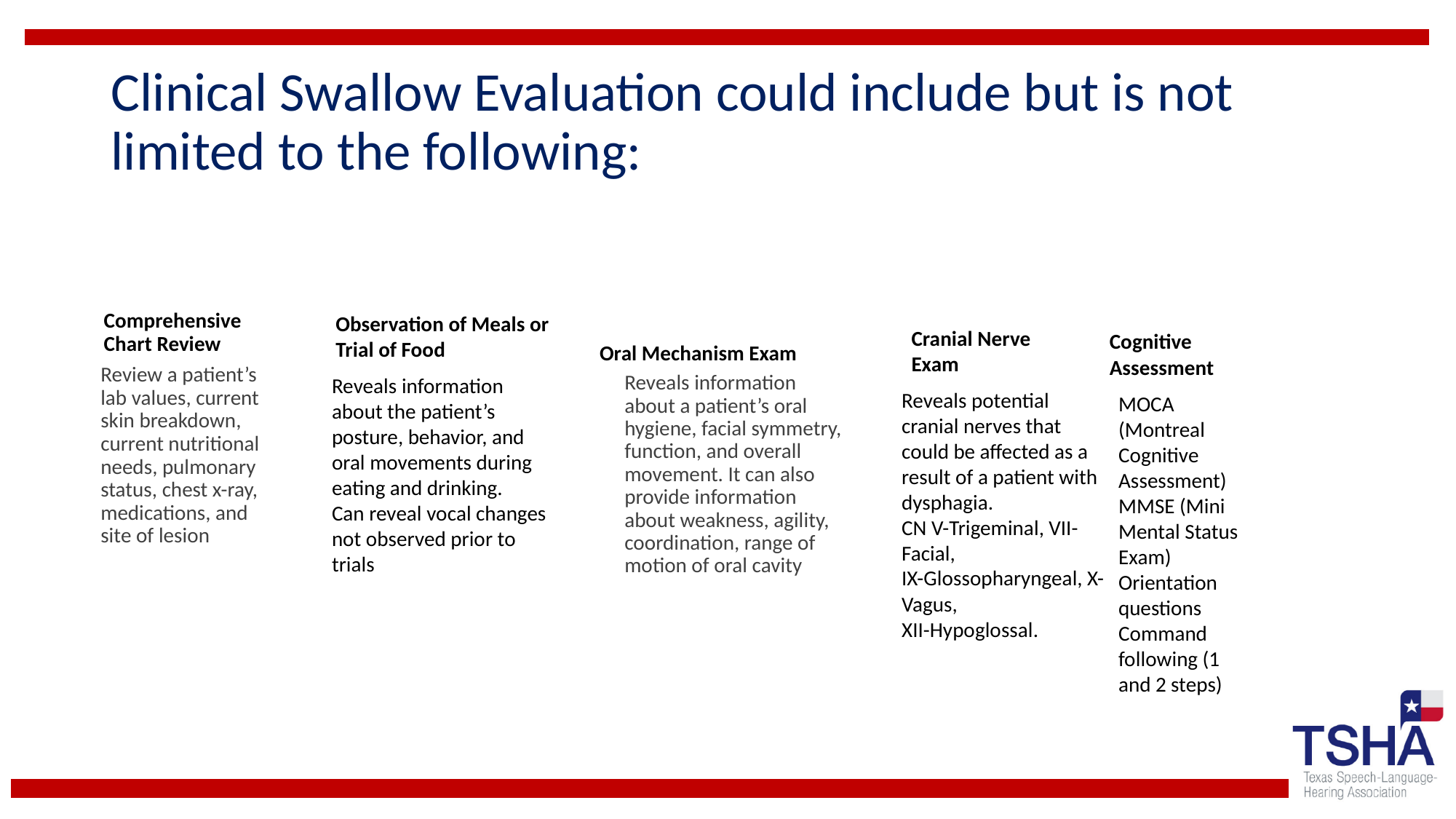

# Clinical Swallow Evaluation could include but is not limited to the following:
Comprehensive Chart Review
Oral Mechanism Exam
Observation of Meals or Trial of Food
Cranial Nerve Exam

Cognitive Assessment
Review a patient’s lab values, current skin breakdown, current nutritional needs, pulmonary status, chest x-ray, medications, and site of lesion

Reveals information about a patient’s oral hygiene, facial symmetry, function, and overall movement. It can also provide information about weakness, agility, coordination, range of motion of oral cavity

Reveals information about the patient’s posture, behavior, and oral movements during eating and drinking.
Can reveal vocal changes not observed prior to trials

Reveals potential cranial nerves that could be affected as a result of a patient with dysphagia.
CN V-Trigeminal, VII-Facial,
IX-Glossopharyngeal, X-Vagus,
XII-Hypoglossal.

MOCA (Montreal Cognitive Assessment)
MMSE (Mini Mental Status Exam)
Orientation questions
Command following (1 and 2 steps)